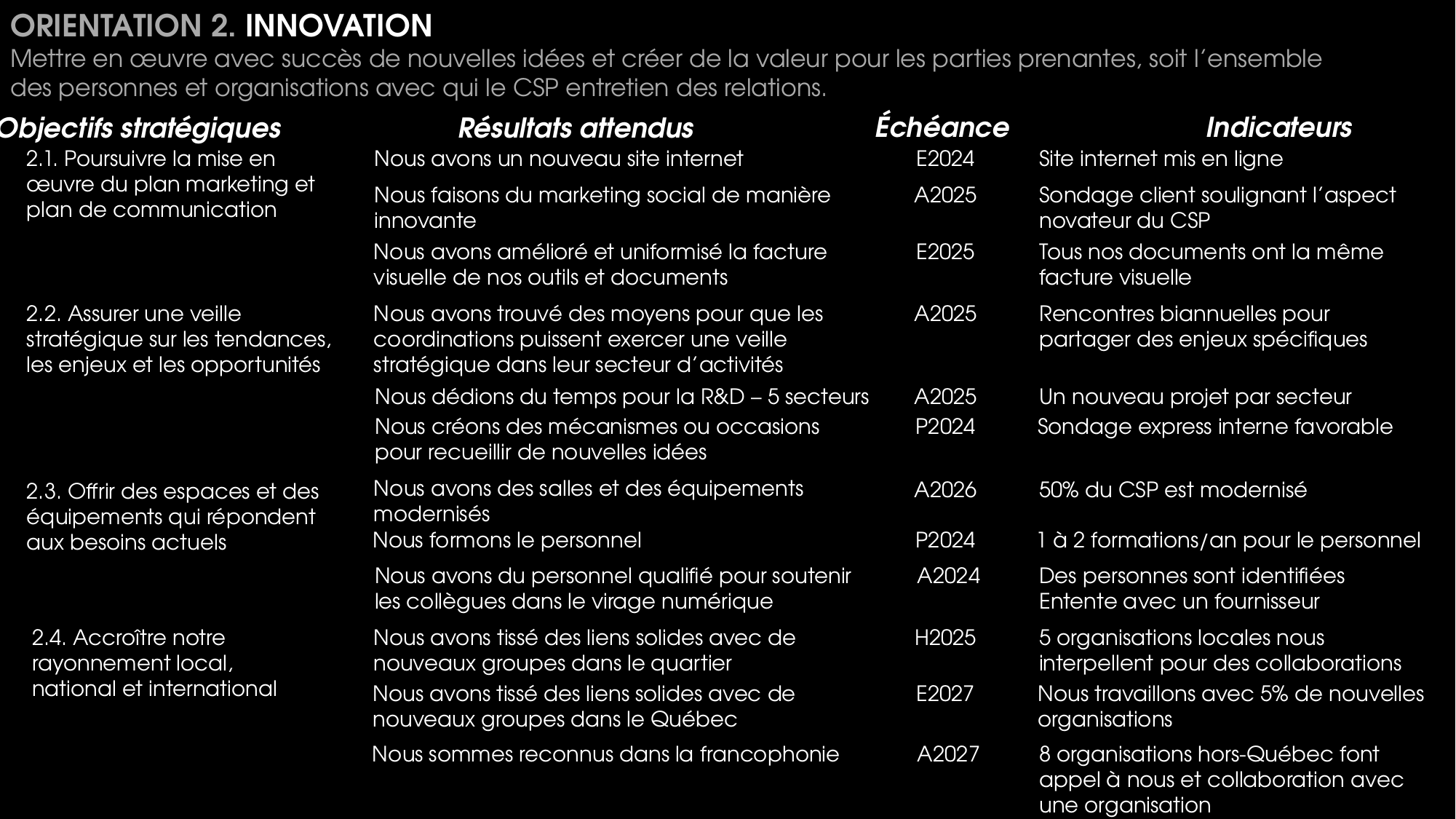

ORIENTATION 2. INNOVATION
Mettre en œuvre avec succès de nouvelles idées et créer de la valeur pour les parties prenantes, soit l’ensemble des personnes et organisations avec qui le CSP entretien des relations.
Échéance
Indicateurs
Objectifs stratégiques
Résultats attendus
2.1. Poursuivre la mise en œuvre du plan marketing et plan de communication
Nous avons un nouveau site internet
E2024
Site internet mis en ligne
Nous faisons du marketing social de manière innovante
A2025
Sondage client soulignant l’aspect novateur du CSP
Nous avons amélioré et uniformisé la facture visuelle de nos outils et documents
E2025
Tous nos documents ont la même facture visuelle
2.2. Assurer une veille stratégique sur les tendances, les enjeux et les opportunités
Nous avons trouvé des moyens pour que les coordinations puissent exercer une veille stratégique dans leur secteur d’activités
A2025
Rencontres biannuelles pour partager des enjeux spécifiques
Nous dédions du temps pour la R&D – 5 secteurs
A2025
Un nouveau projet par secteur
Nous créons des mécanismes ou occasions pour recueillir de nouvelles idées
P2024
Sondage express interne favorable
Nous avons des salles et des équipements modernisés
50% du CSP est modernisé
A2026
2.3. Offrir des espaces et des équipements qui répondent aux besoins actuels
Nous formons le personnel
P2024
1 à 2 formations/an pour le personnel
Nous avons du personnel qualifié pour soutenir les collègues dans le virage numérique
A2024
Des personnes sont identifiées
Entente avec un fournisseur
2.4. Accroître notre rayonnement local, national et international
Nous avons tissé des liens solides avec de nouveaux groupes dans le quartier
H2025
5 organisations locales nous interpellent pour des collaborations
Nous avons tissé des liens solides avec de nouveaux groupes dans le Québec
E2027
Nous travaillons avec 5% de nouvelles organisations

Nous sommes reconnus dans la francophonie
A2027
8 organisations hors-Québec font appel à nous et collaboration avec une organisation